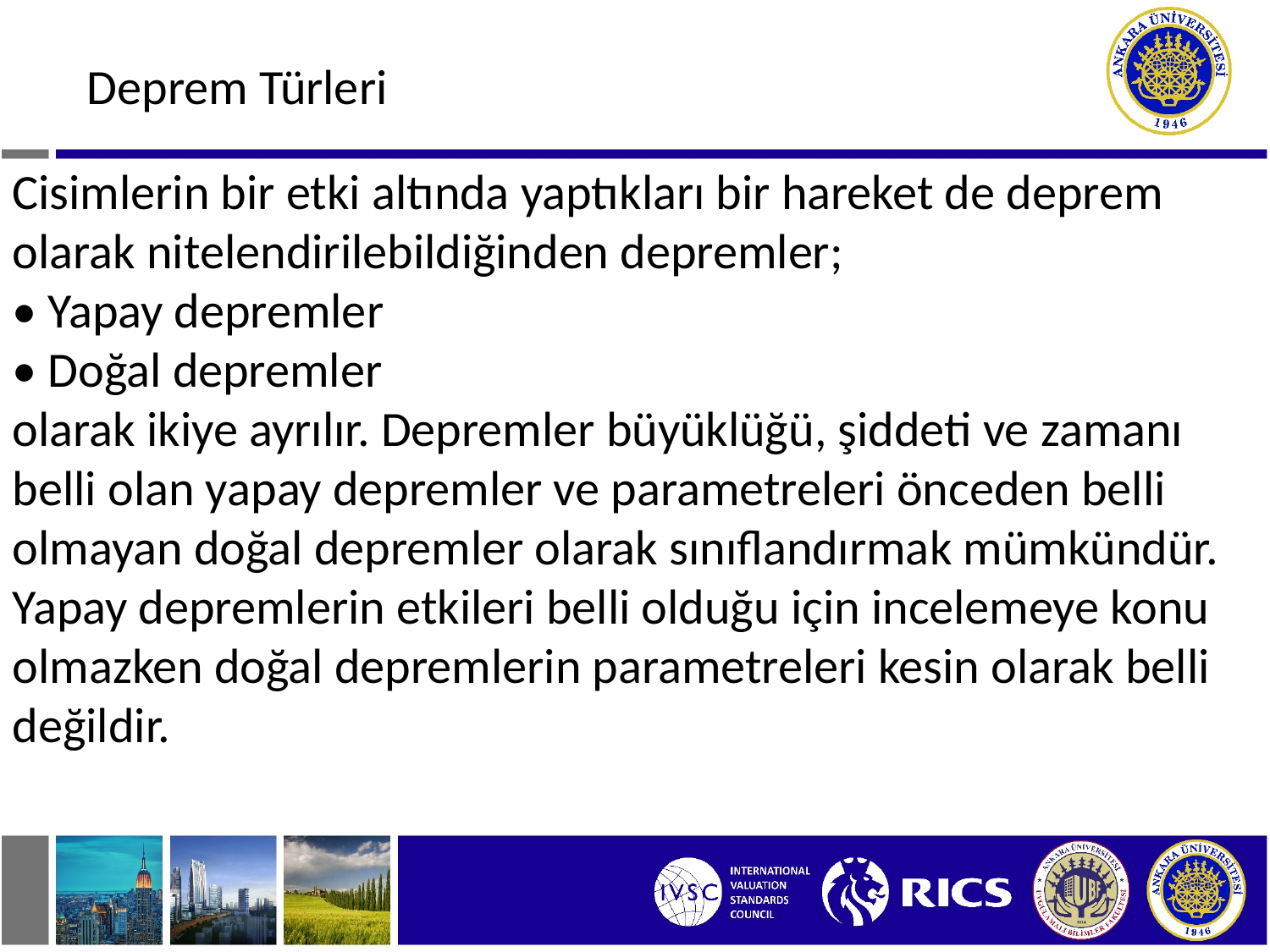

Deprem Türleri
Cisimlerin bir etki altında yaptıkları bir hareket de deprem olarak nitelendirilebildiğinden depremler;
• Yapay depremler
• Doğal depremler
olarak ikiye ayrılır. Depremler büyüklüğü, şiddeti ve zamanı belli olan yapay depremler ve parametreleri önceden belli olmayan doğal depremler olarak sınıflandırmak mümkündür. Yapay depremlerin etkileri belli olduğu için incelemeye konu olmazken doğal depremlerin parametreleri kesin olarak belli değildir.